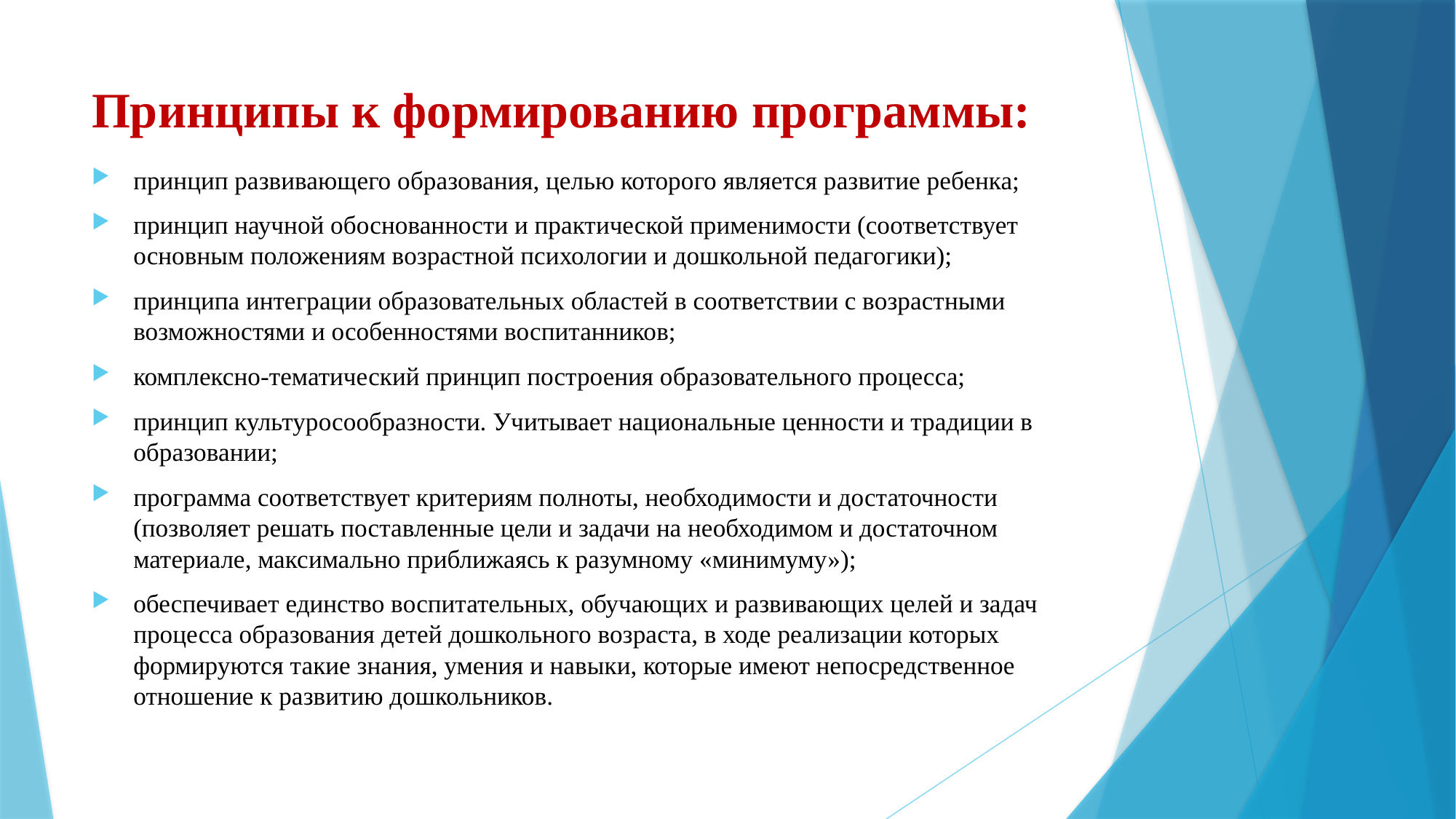

# Принципы к формированию программы:
принцип развивающего образования, целью которого является развитие ребенка;
принцип научной обоснованности и практической применимости (соответствует основным положениям возрастной психологии и дошкольной педагогики);
принципа интеграции образовательных областей в соответствии с возрастными возможностями и особенностями воспитанников;
комплексно-тематический принцип построения образовательного процесса;
принцип культуросообразности. Учитывает национальные ценности и традиции в образовании;
программа соответствует критериям полноты, необходимости и достаточности (позволяет решать поставленные цели и задачи на необходимом и достаточном материале, максимально приближаясь к разумному «минимуму»);
обеспечивает единство воспитательных, обучающих и развивающих целей и задач процесса образования детей дошкольного возраста, в ходе реализации которых формируются такие знания, умения и навыки, которые имеют непосредственное отношение к развитию дошкольников.